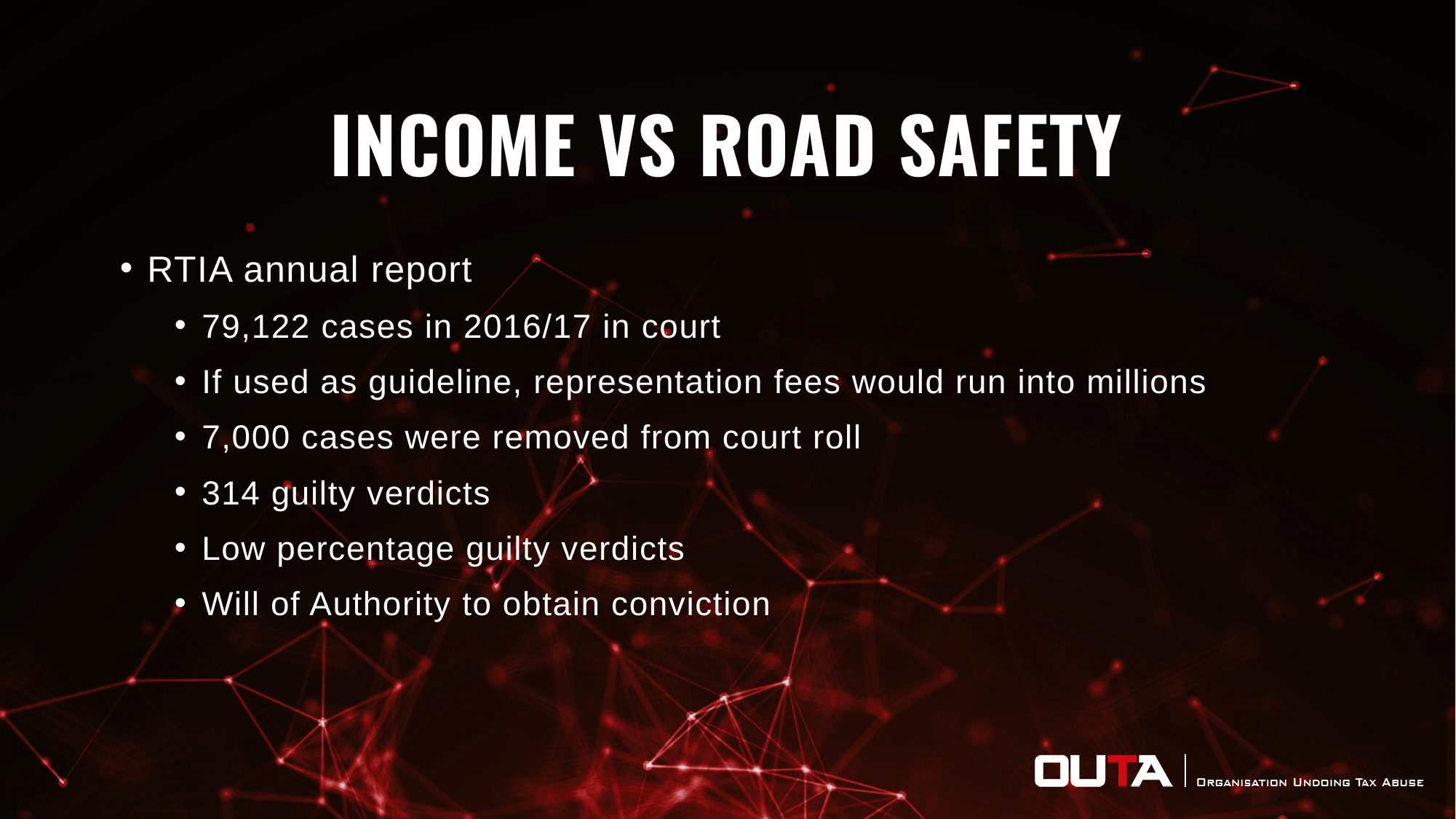

# INCOME vs ROAD SAFETY
RTIA annual report
79,122 cases in 2016/17 in court
If used as guideline, representation fees would run into millions
7,000 cases were removed from court roll
314 guilty verdicts
Low percentage guilty verdicts
Will of Authority to obtain conviction